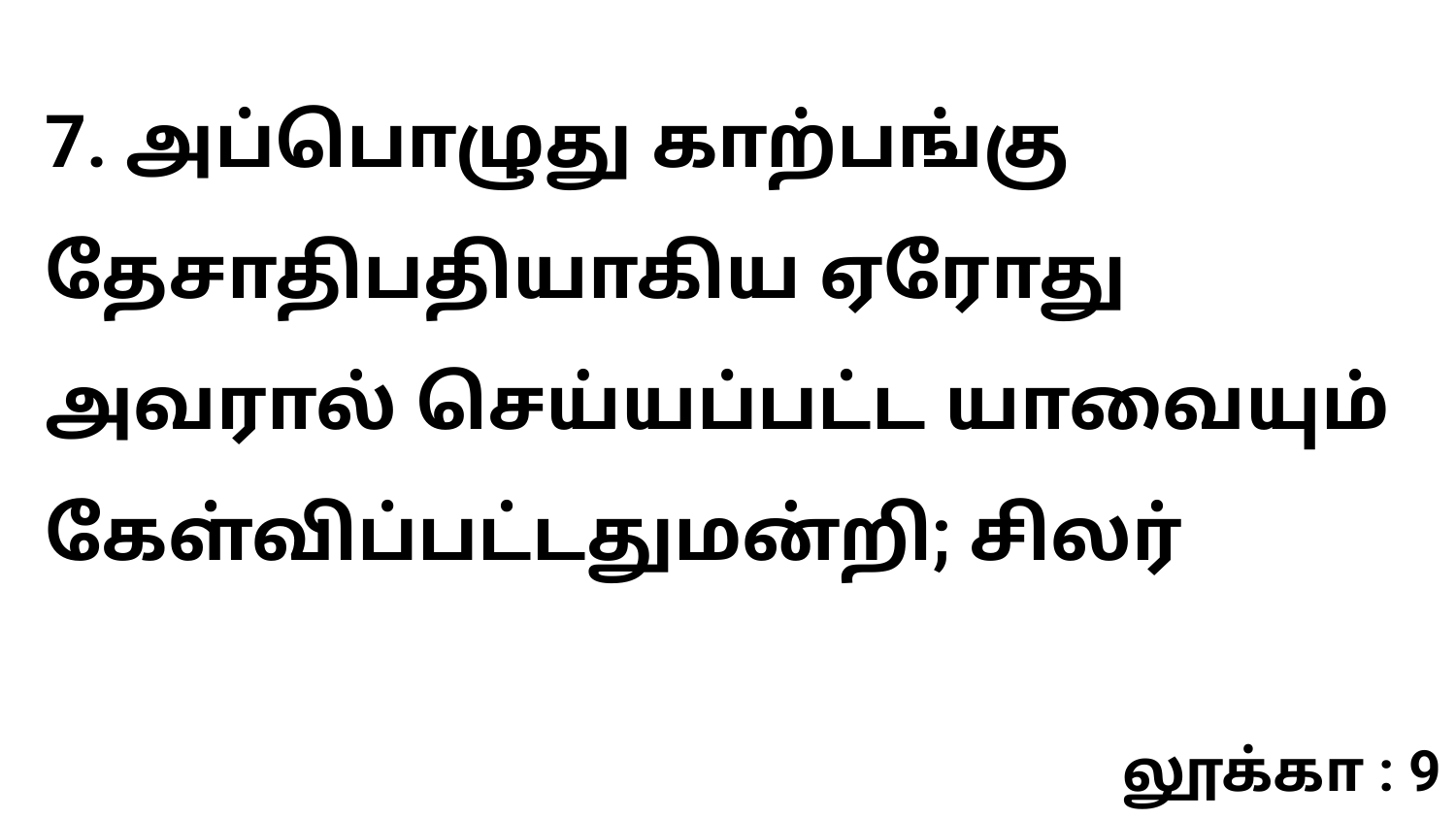

7. அப்பொழுது காற்பங்கு தேசாதிபதியாகிய ஏரோது அவரால் செய்யப்பட்ட யாவையும் கேள்விப்பட்டதுமன்றி; சிலர்
லூக்கா : 9